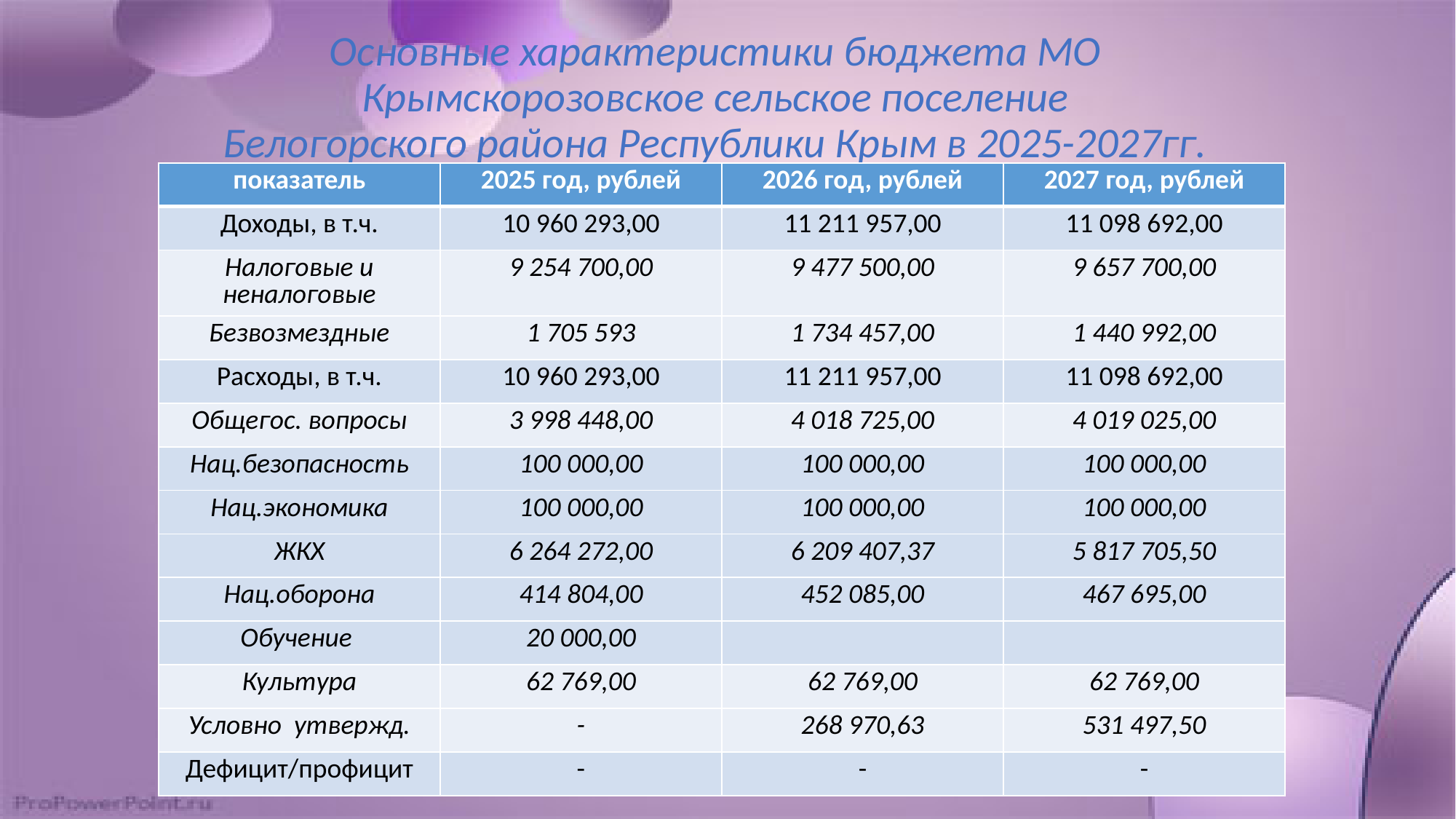

# Основные характеристики бюджета МО Крымскорозовское сельское поселение Белогорского района Республики Крым в 2025-2027гг.
| показатель | 2025 год, рублей | 2026 год, рублей | 2027 год, рублей |
| --- | --- | --- | --- |
| Доходы, в т.ч. | 10 960 293,00 | 11 211 957,00 | 11 098 692,00 |
| Налоговые и неналоговые | 9 254 700,00 | 9 477 500,00 | 9 657 700,00 |
| Безвозмездные | 1 705 593 | 1 734 457,00 | 1 440 992,00 |
| Расходы, в т.ч. | 10 960 293,00 | 11 211 957,00 | 11 098 692,00 |
| Общегос. вопросы | 3 998 448,00 | 4 018 725,00 | 4 019 025,00 |
| Нац.безопасность | 100 000,00 | 100 000,00 | 100 000,00 |
| Нац.экономика | 100 000,00 | 100 000,00 | 100 000,00 |
| ЖКХ | 6 264 272,00 | 6 209 407,37 | 5 817 705,50 |
| Нац.оборона | 414 804,00 | 452 085,00 | 467 695,00 |
| Обучение | 20 000,00 |  |  |
| Культура | 62 769,00 | 62 769,00 | 62 769,00 |
| Условно утвержд. | - | 268 970,63 | 531 497,50 |
| Дефицит/профицит | - | - | - |